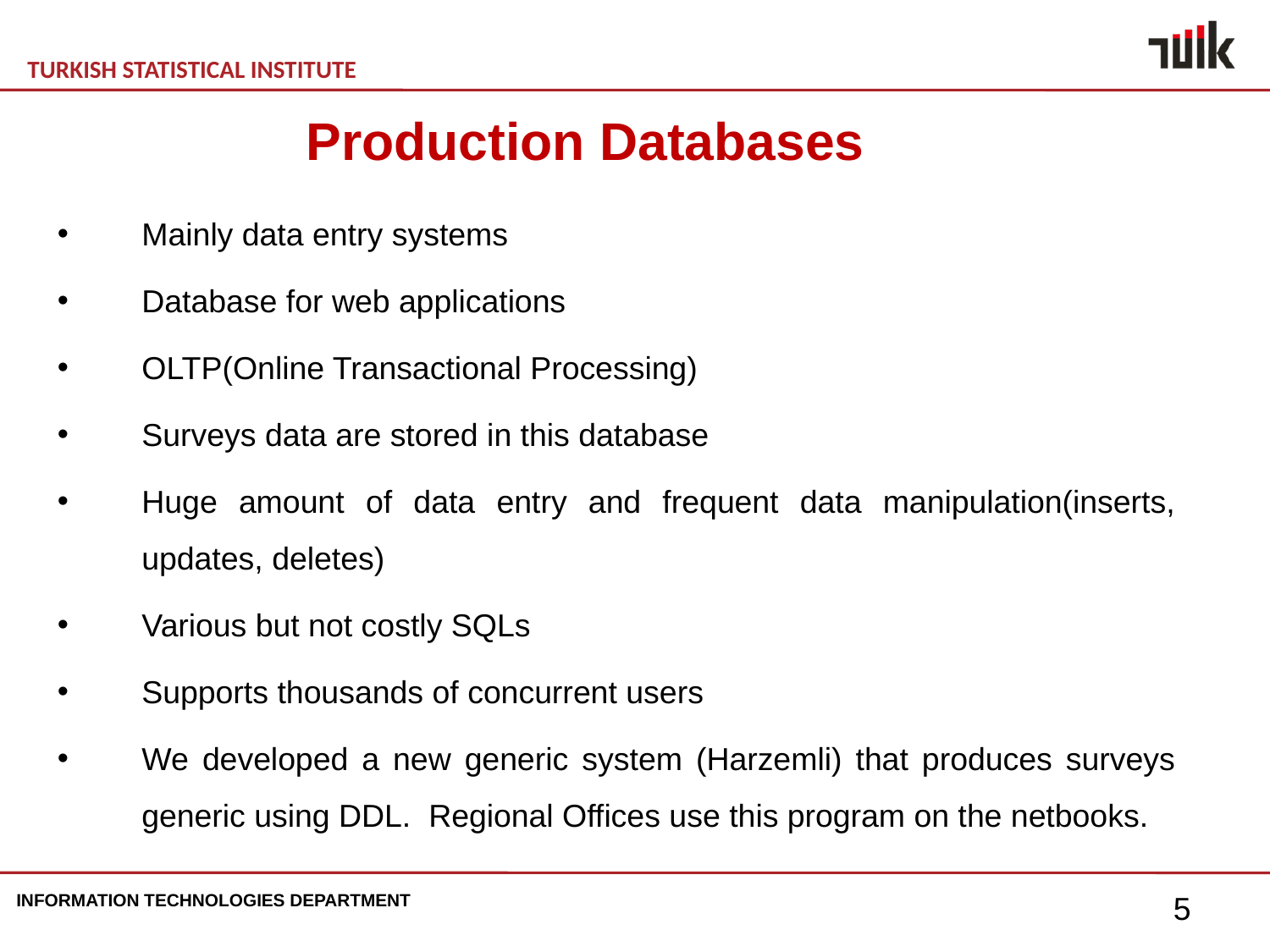

Production Databases
Mainly data entry systems
Database for web applications
OLTP(Online Transactional Processing)
Surveys data are stored in this database
Huge amount of data entry and frequent data manipulation(inserts, updates, deletes)
Various but not costly SQLs
Supports thousands of concurrent users
We developed a new generic system (Harzemli) that produces surveys generic using DDL.  Regional Offices use this program on the netbooks.